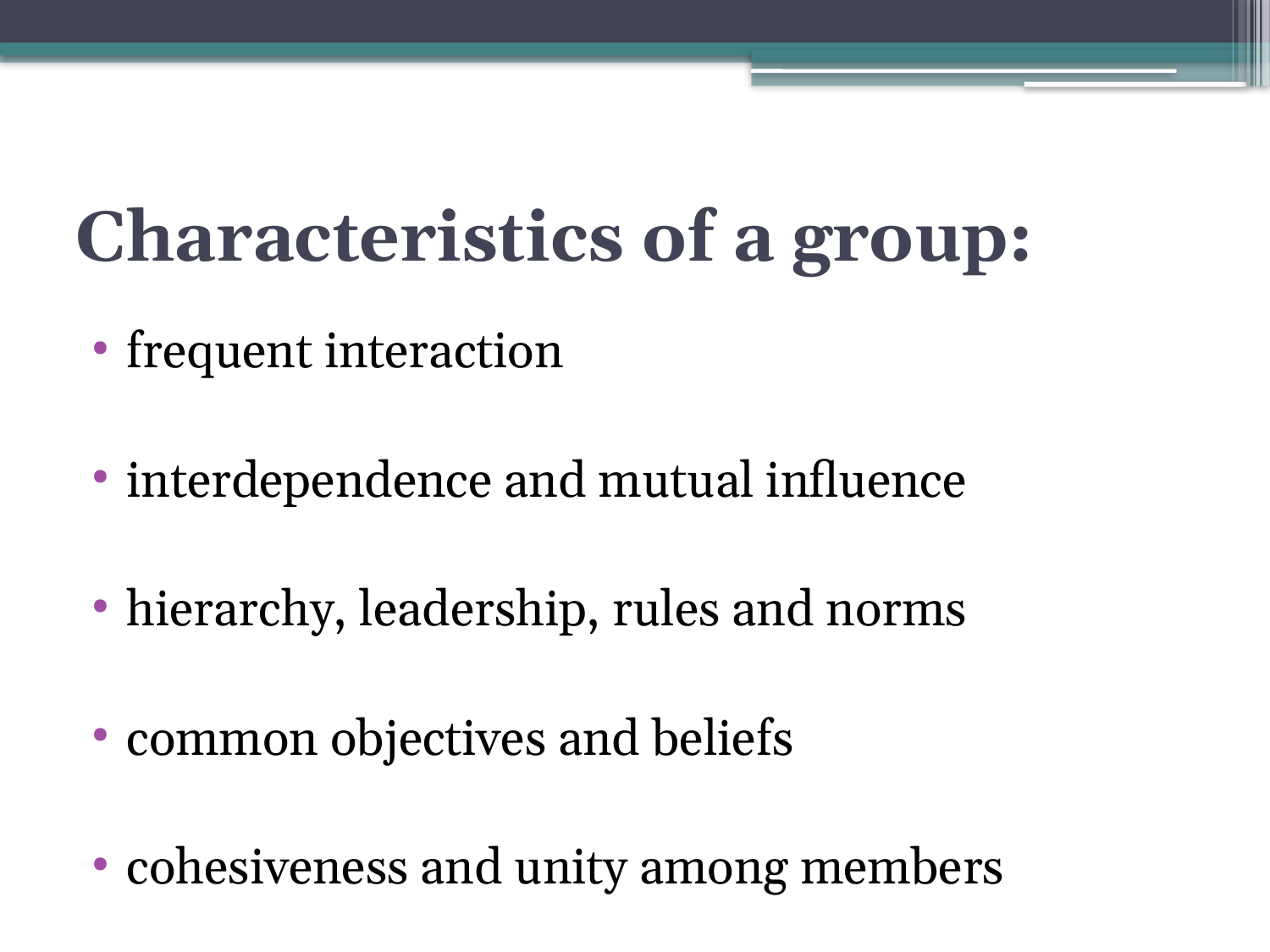

# Characteristics of a group:
frequent interaction

interdependence and mutual influence

hierarchy, leadership, rules and norms

common objectives and beliefs

cohesiveness and unity among members